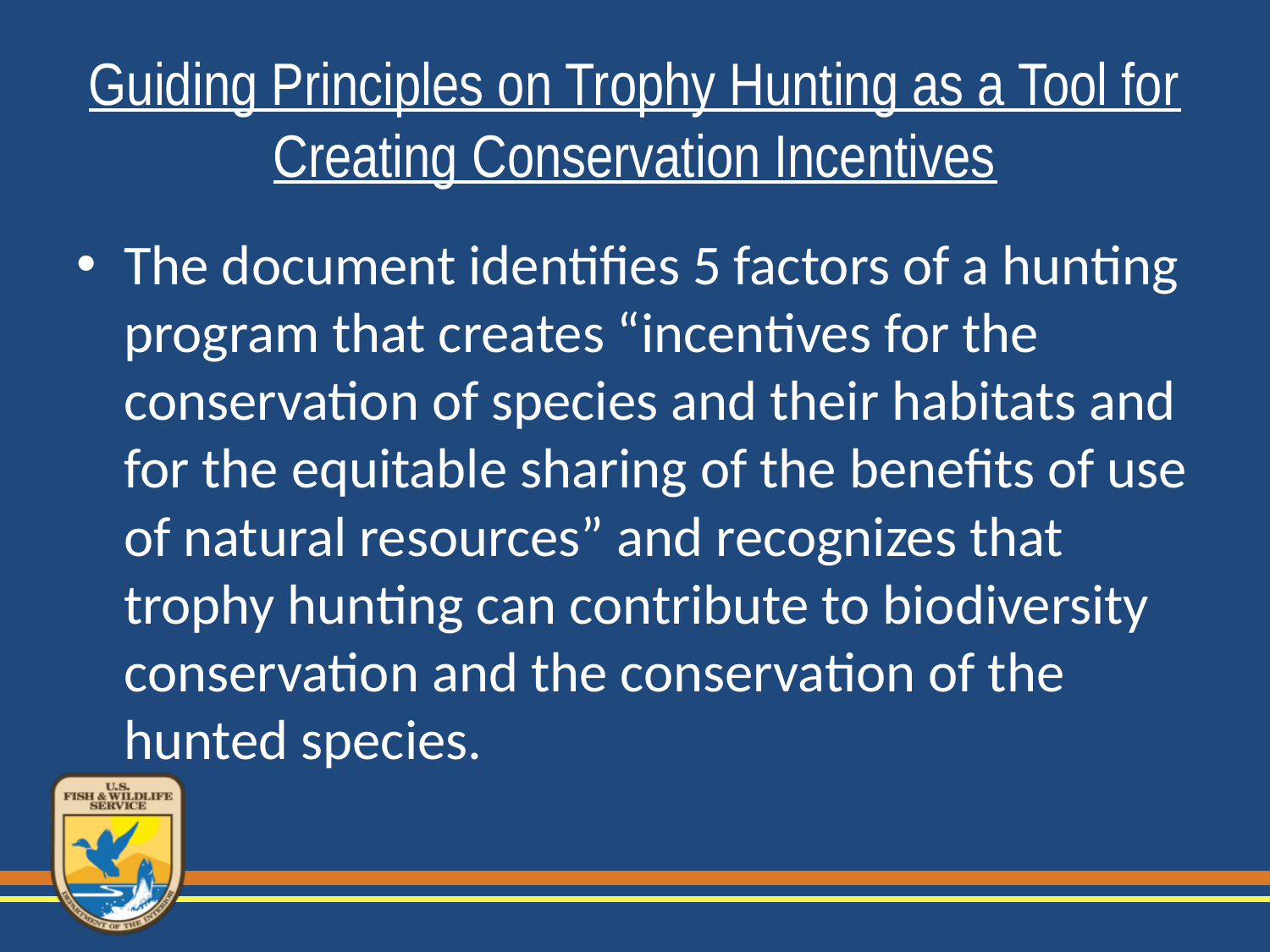

# Guiding Principles on Trophy Hunting as a Tool for Creating Conservation Incentives
The document identifies 5 factors of a hunting program that creates “incentives for the conservation of species and their habitats and for the equitable sharing of the benefits of use of natural resources” and recognizes that trophy hunting can contribute to biodiversity conservation and the conservation of the hunted species.